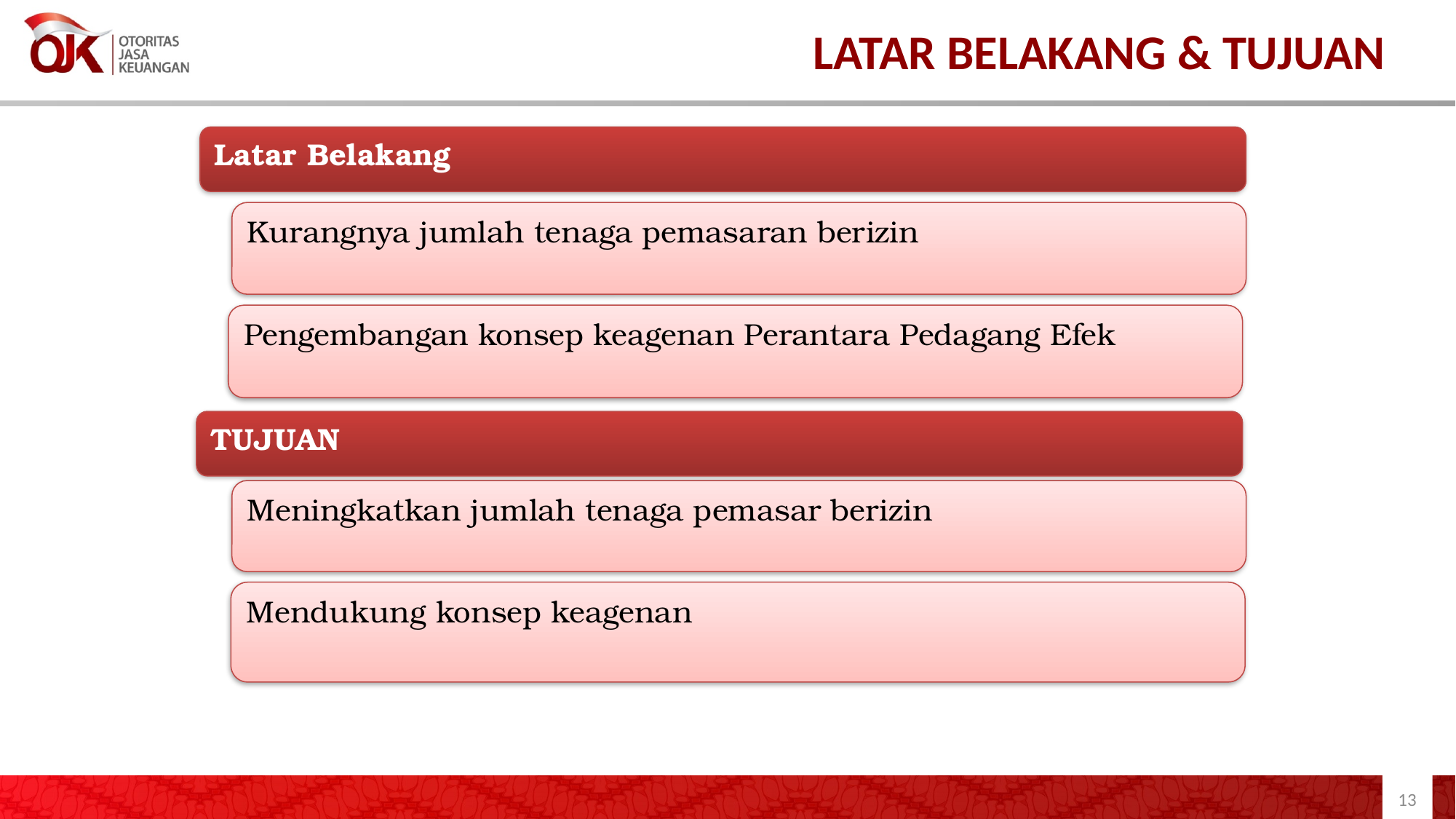

# LATAR BELAKANG & TUJUAN

Latar Belakang
Kurangnya jumlah tenaga pemasaran berizin
Pengembangan konsep keagenan Perantara Pedagang Efek
TUJUAN
Meningkatkan jumlah tenaga pemasar berizin
Mendukung konsep keagenan
13